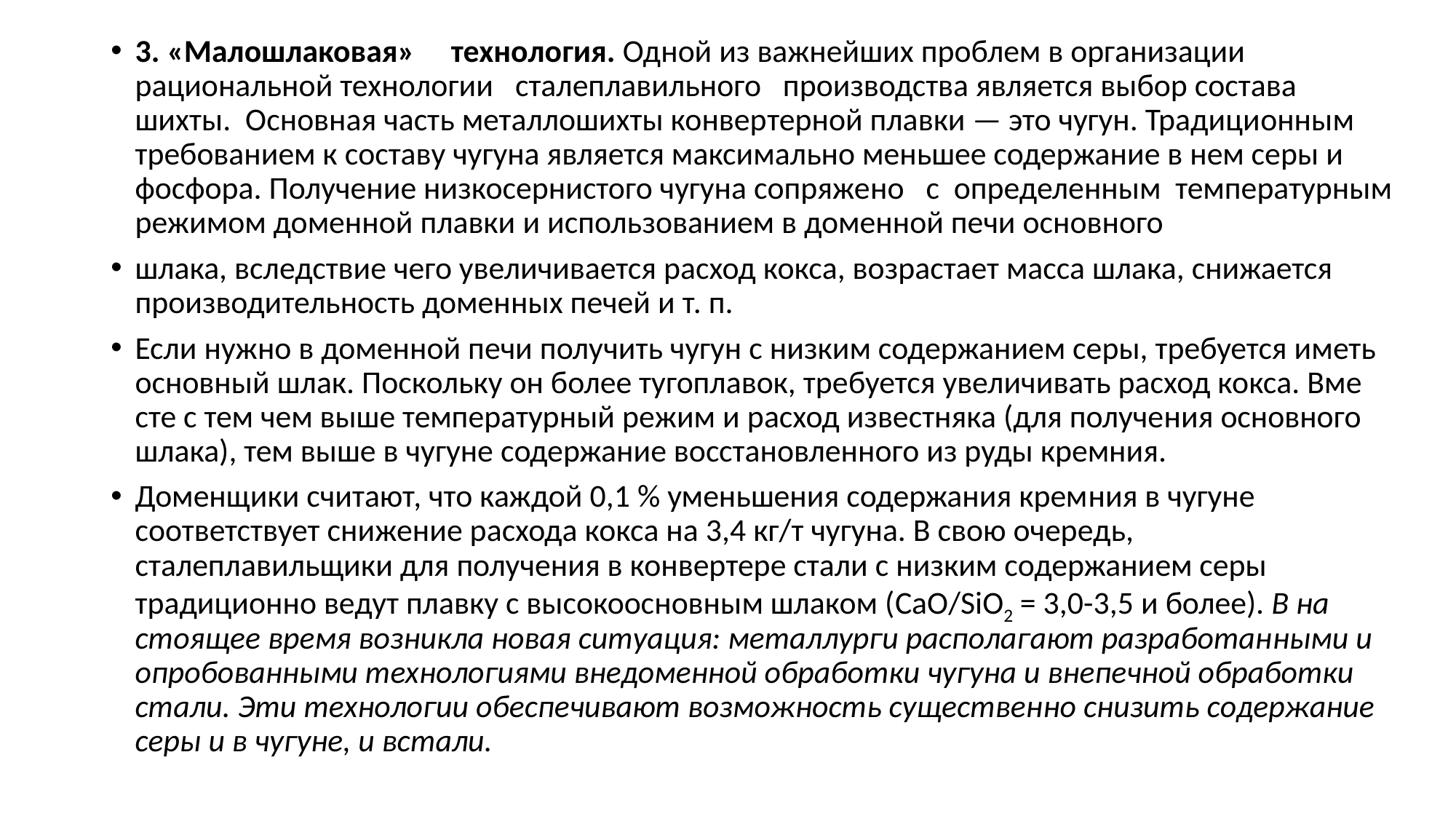

3. «Малошлаковая»     техноло­гия. Одной из важнейших проблем в организации рациональной техноло­гии   сталеплавильного   производства является выбор состава шихты.  Ос­новная часть металлошихты конвер­терной плавки — это чугун. Традици­онным требованием к составу чугуна является максимально меньшее содер­жание в нем серы и фосфора. Получе­ние низкосернистого чугуна сопряже­но   с  определенным  температурным режимом доменной плавки и исполь­зованием в доменной печи основного
шлака, вследствие чего увеличивается расход кокса, возрастает масса шлака, снижается производительность домен­ных печей и т. п.
Если нужно в доменной печи полу­чить чугун с низким содержанием серы, требуется иметь основный шлак. Поскольку он более тугоплавок, тре­буется увеличивать расход кокса. Вме­сте с тем чем выше температурный ре­жим и расход известняка (для получе­ния основного шлака), тем выше в чу­гуне содержание восстановленного из руды кремния.
Доменщики считают, что каждой 0,1 % уменьшения содержания крем­ния в чугуне соответствует снижение расхода кокса на 3,4 кг/т чугуна. В свою очередь, сталеплавильщики для полу­чения в конвертере стали с низким со­держанием серы традиционно ведут плавку с высокоосновным шлаком (CaO/SiO2 = 3,0-3,5 и более). В на­стоящее время возникла новая ситуация: металлурги располагают разработан­ными и опробованными технологиями внедоменной обработки чугуна и внепечной обработки стали. Эти технологии обеспечивают возможность существен­но снизить содержание серы и в чугуне, и встали.